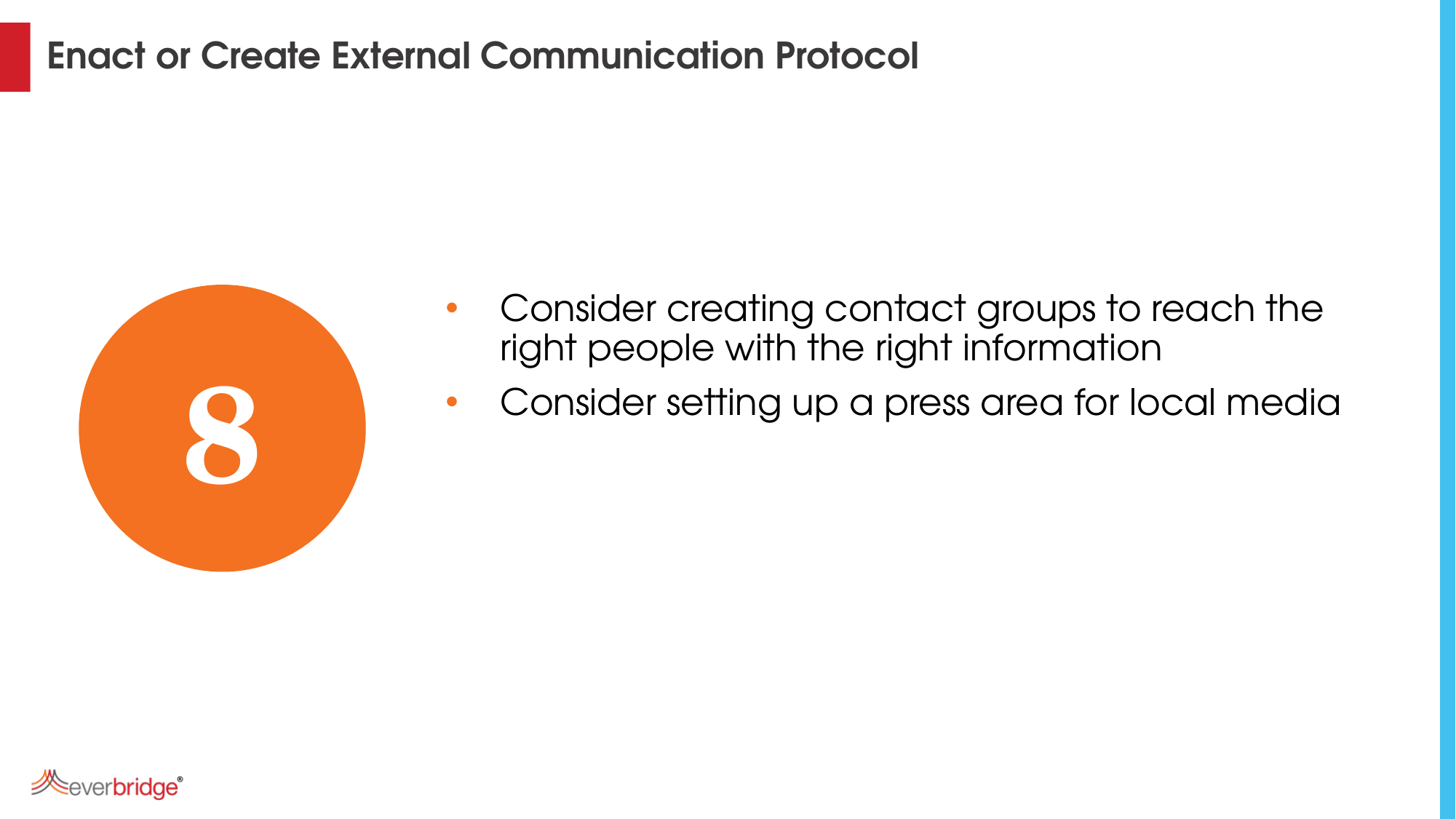

Enact or Create External Communication Protocol
8
Consider creating contact groups to reach the right people with the right information
Consider setting up a press area for local media